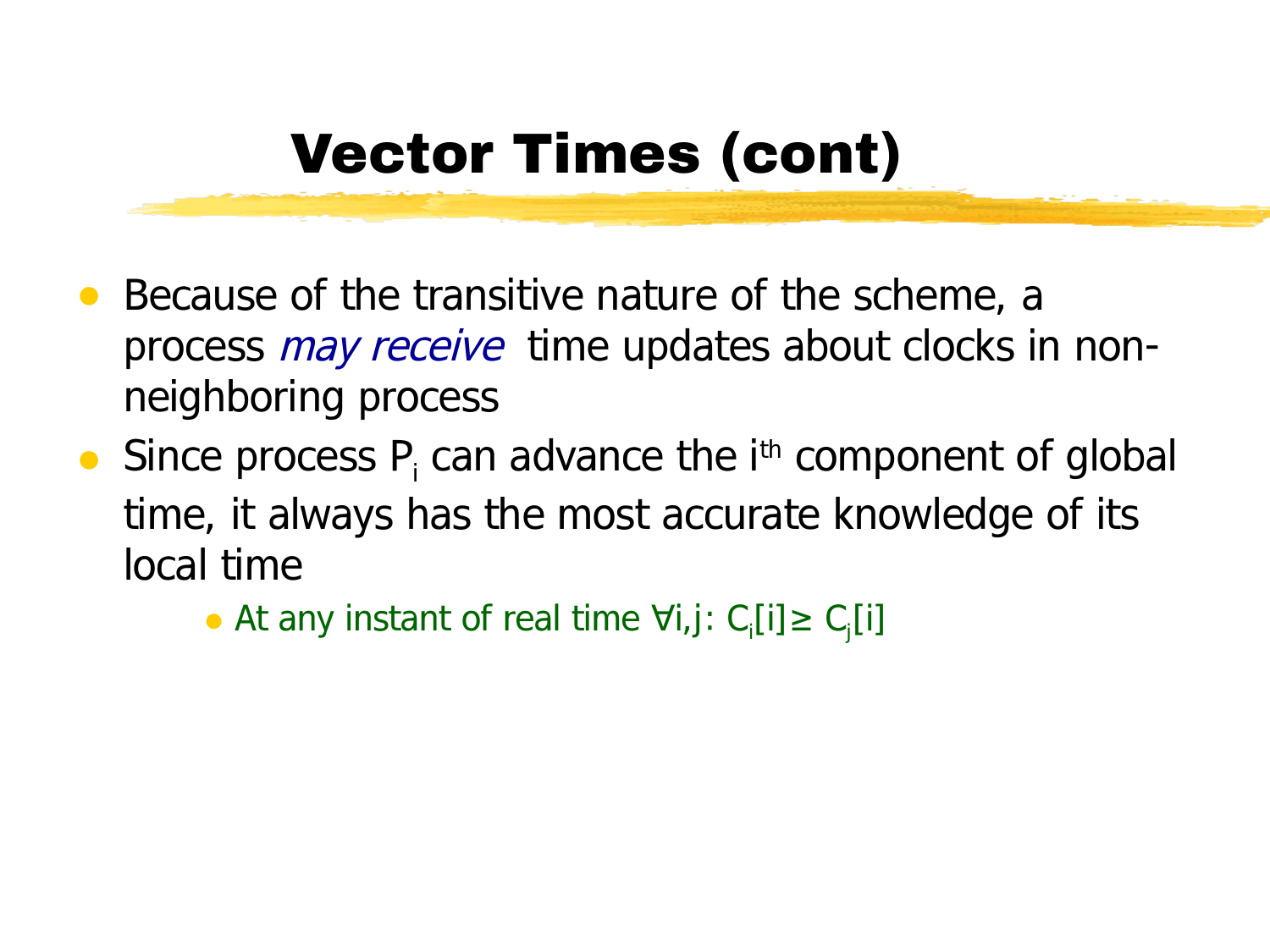

# Vector Times (cont)
Because of the transitive nature of the scheme, a process may receive  time updates about clocks in non-neighboring process
Since process Pi can advance the ith component of global time, it always has the most accurate knowledge of its local time
At any instant of real time ∀i,j: Ci[i]≥ Cj[i]